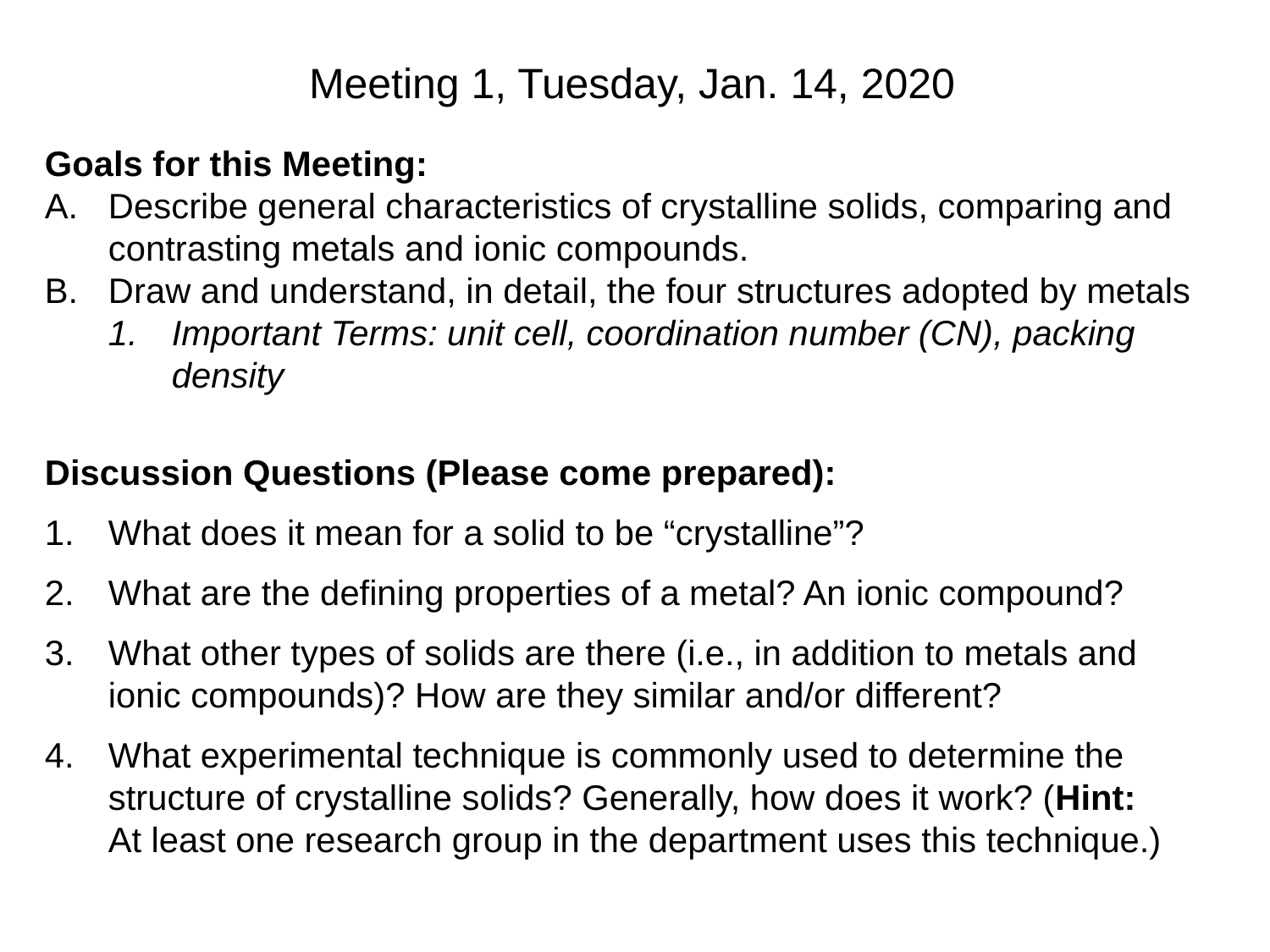

Meeting 1, Tuesday, Jan. 14, 2020
Goals for this Meeting:
Describe general characteristics of crystalline solids, comparing and contrasting metals and ionic compounds.
Draw and understand, in detail, the four structures adopted by metals
Important Terms: unit cell, coordination number (CN), packing density

Discussion Questions (Please come prepared):
What does it mean for a solid to be “crystalline”?
What are the defining properties of a metal? An ionic compound?
What other types of solids are there (i.e., in addition to metals and ionic compounds)? How are they similar and/or different?
What experimental technique is commonly used to determine the structure of crystalline solids? Generally, how does it work? (Hint: At least one research group in the department uses this technique.)